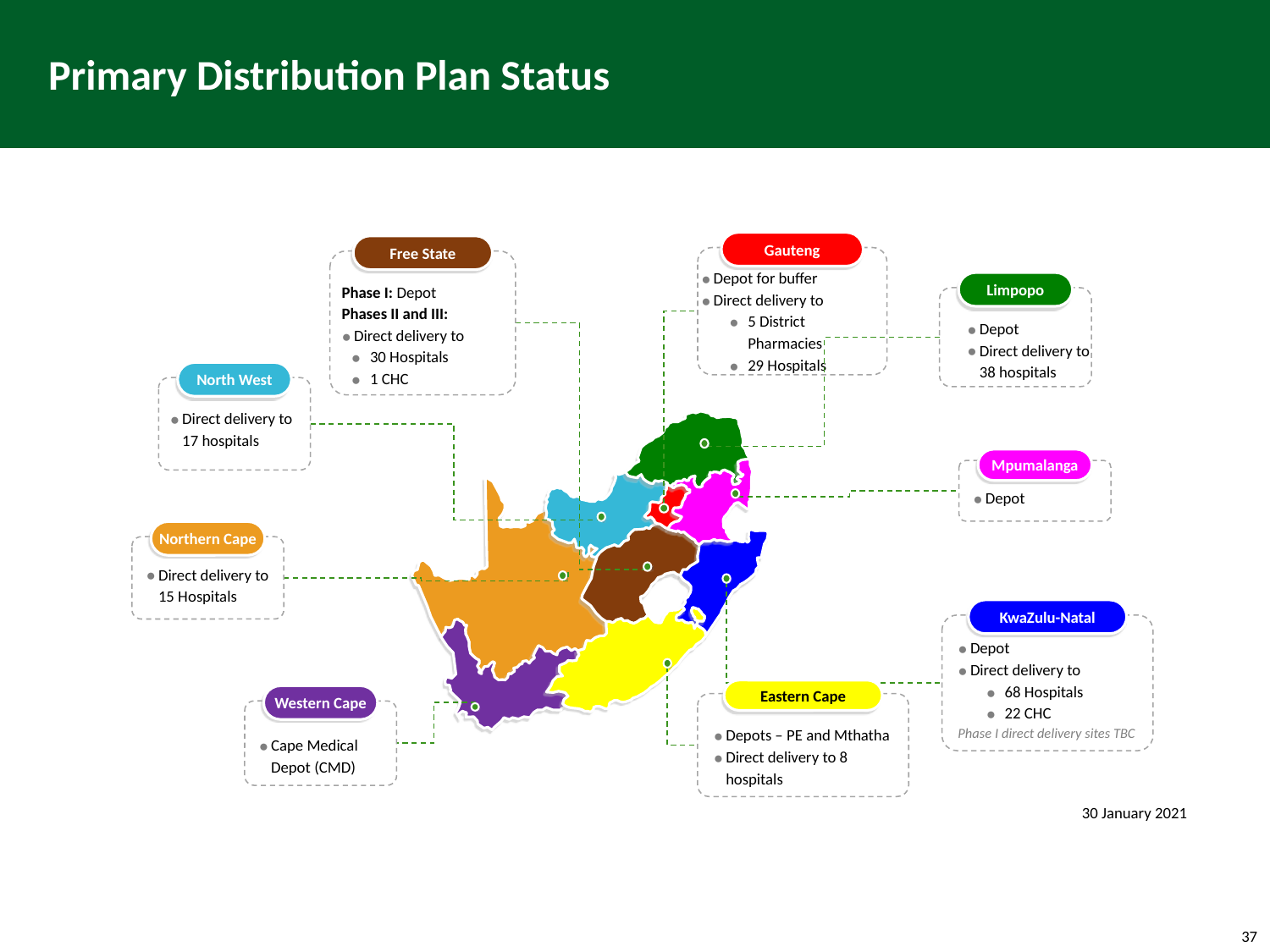

# Primary Distribution Plan Status
Gauteng

Depot for buffer
Direct delivery to
5 District Pharmacies
29 Hospitals

Free State

Phase I: Depot
Phases II and III:
Direct delivery to
30 Hospitals
1 CHC
Limpopo

Depot
Direct delivery to 38 hospitals

North West

Direct delivery to 17 hospitals

Mpumalanga

Depot

Northern Cape

Direct delivery to 15 Hospitals

KwaZulu-Natal

Depot
Direct delivery to
68 Hospitals
22 CHC
Phase I direct delivery sites TBC

Eastern Cape

Depots – PE and Mthatha
Direct delivery to 8 hospitals
Western Cape

Cape Medical Depot (CMD)

30 January 2021